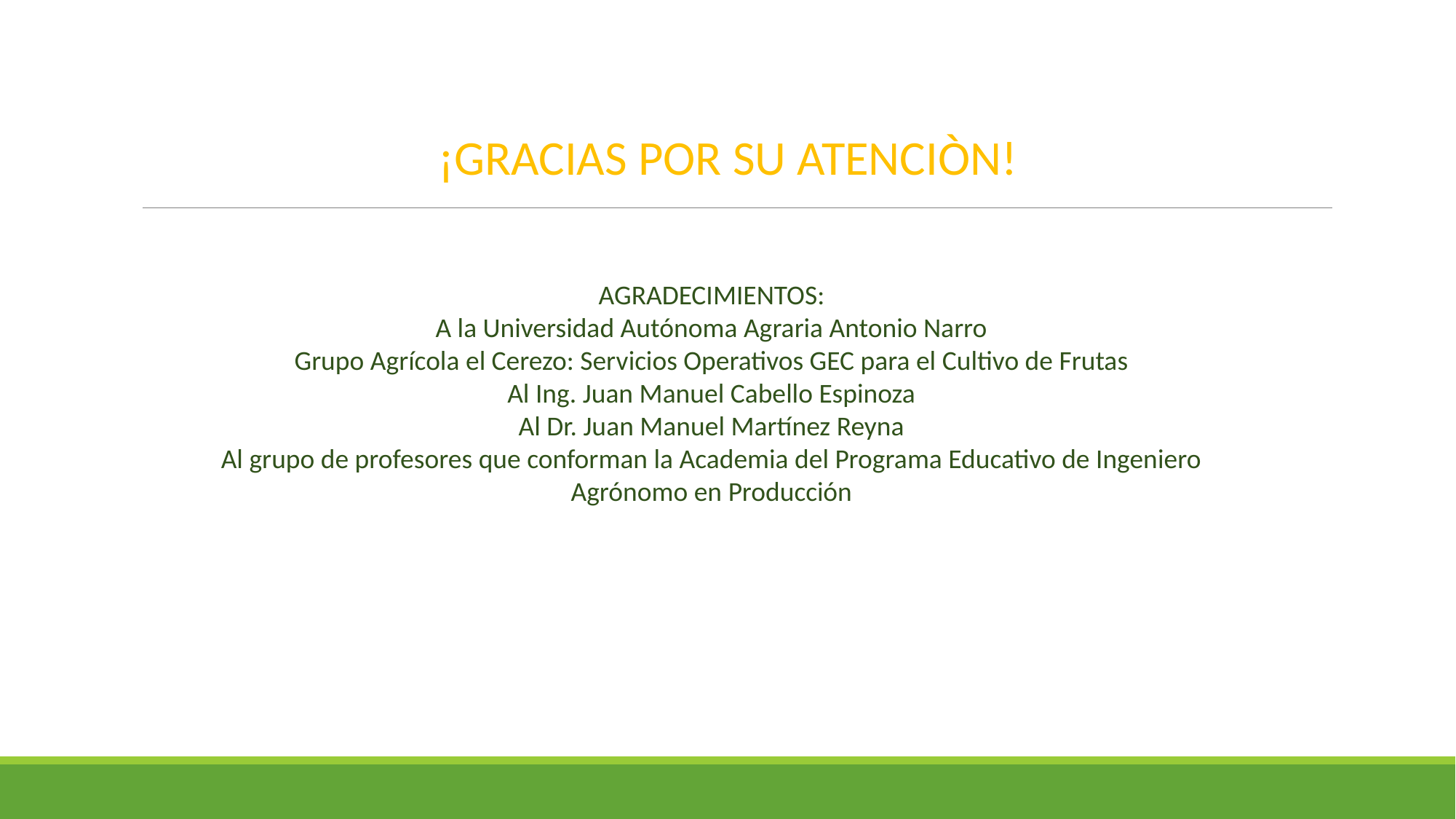

¡GRACIAS POR SU ATENCIÒN!
AGRADECIMIENTOS:
A la Universidad Autónoma Agraria Antonio Narro
Grupo Agrícola el Cerezo: Servicios Operativos GEC para el Cultivo de Frutas
Al Ing. Juan Manuel Cabello Espinoza
Al Dr. Juan Manuel Martínez Reyna
Al grupo de profesores que conforman la Academia del Programa Educativo de Ingeniero Agrónomo en Producción